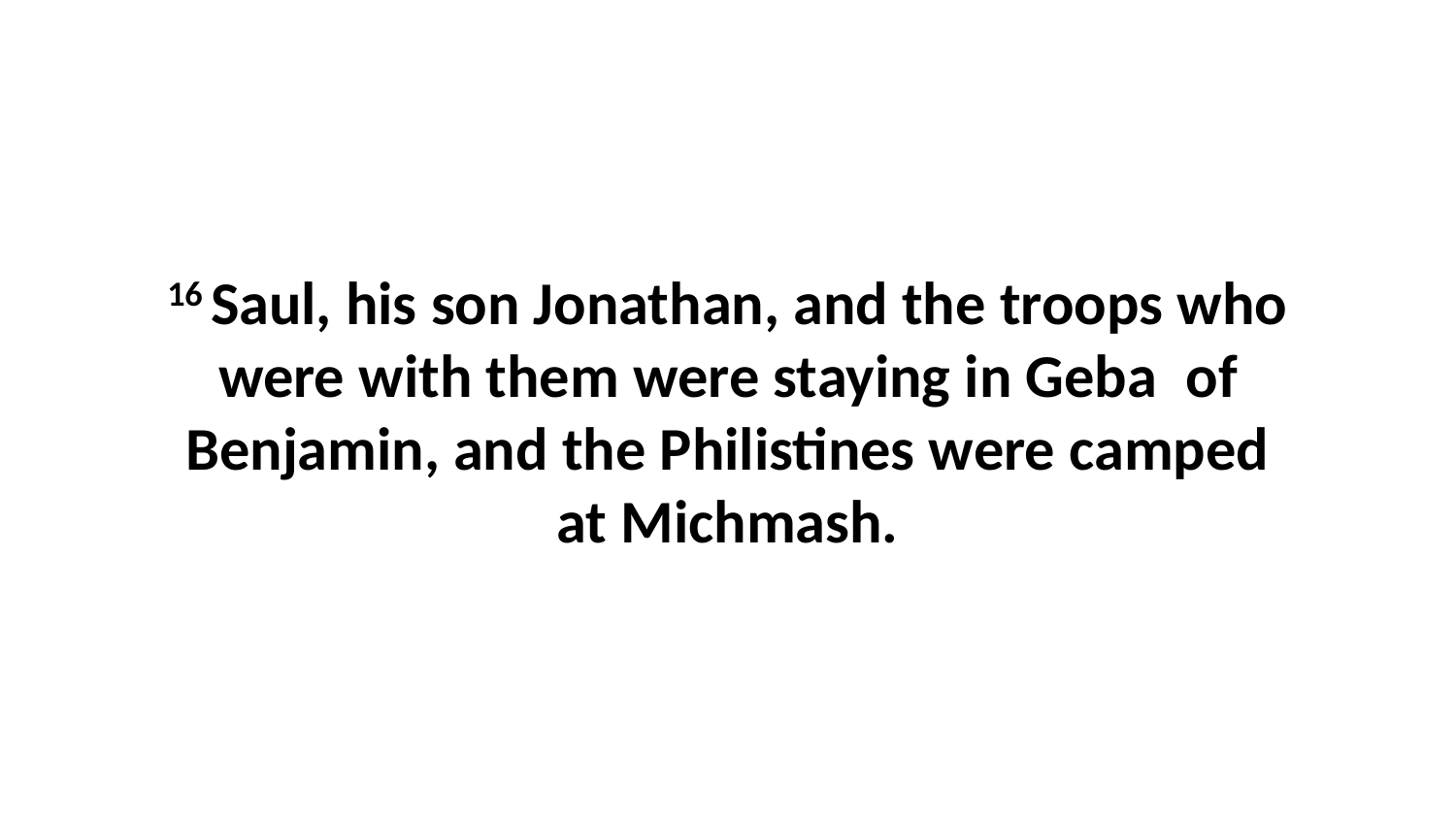

16 Saul, his son Jonathan, and the troops who were with them were staying in Geba  of Benjamin, and the Philistines were camped at Michmash.